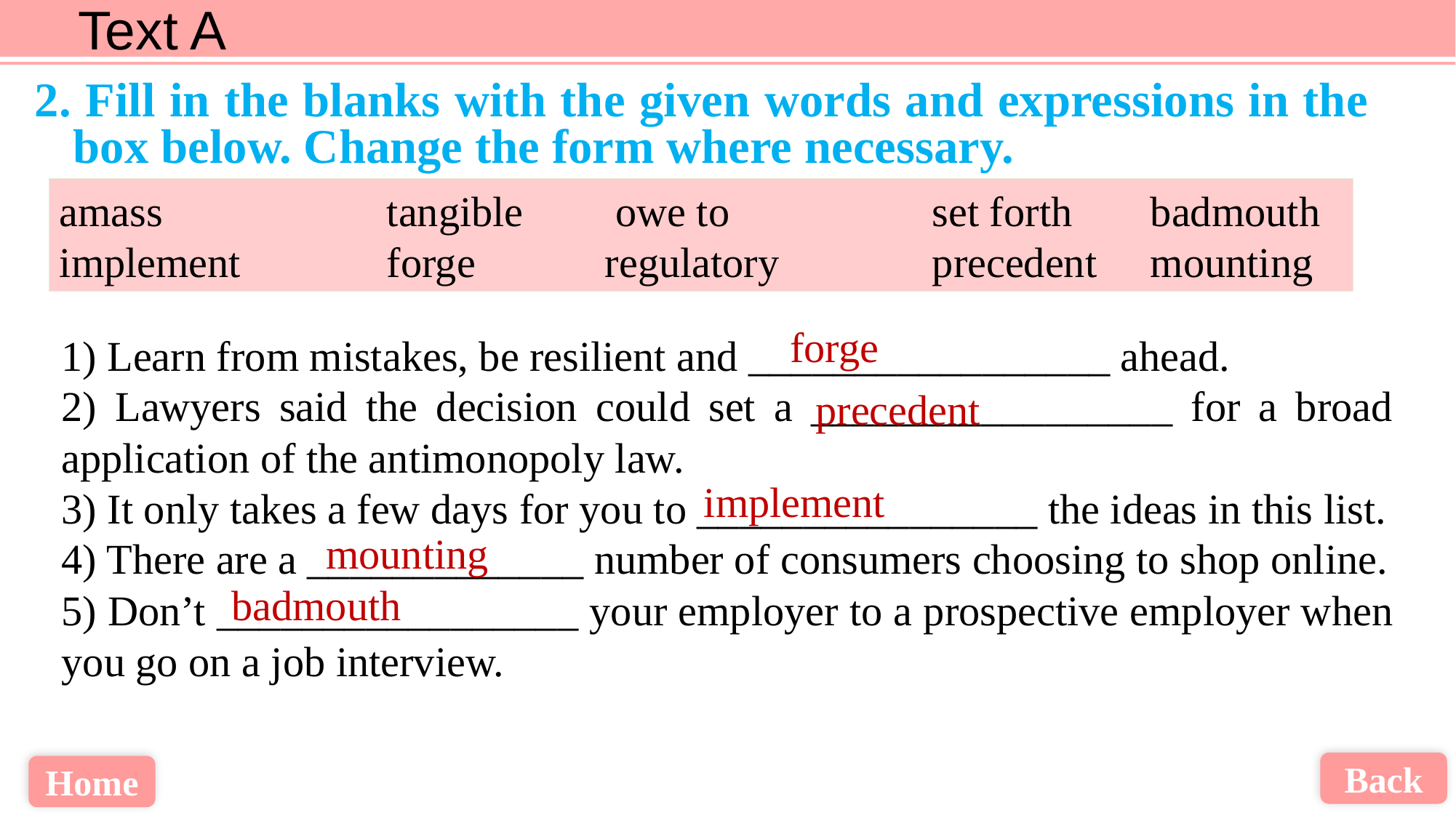

2. Fill in the blanks with the given words and expressions in the box below. Change the form where necessary.
amass 		tangible	 owe to 		set forth 	badmouth
implement 		forge 		regulatory 		precedent 	mounting
forge
1) Learn from mistakes, be resilient and _________________ ahead.
2) Lawyers said the decision could set a _________________ for a broad application of the antimonopoly law.
3) It only takes a few days for you to ________________ the ideas in this list.
4) There are a _____________ number of consumers choosing to shop online.
5) Don’t _________________ your employer to a prospective employer when you go on a job interview.
precedent
implement
mounting
badmouth
Back